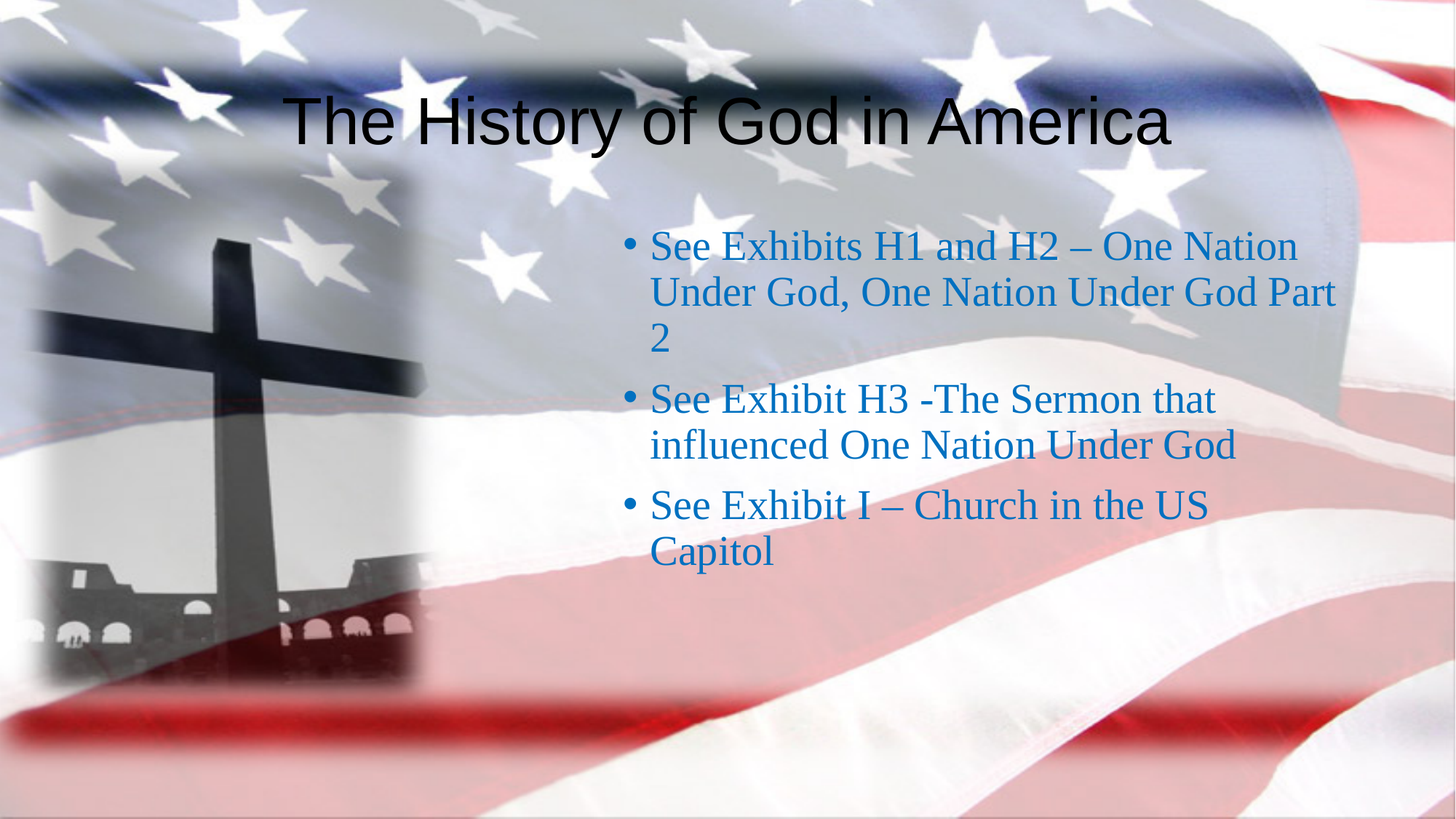

# The History of God in America
See Exhibits H1 and H2 – One Nation Under God, One Nation Under God Part 2
See Exhibit H3 -The Sermon that influenced One Nation Under God
See Exhibit I – Church in the US Capitol